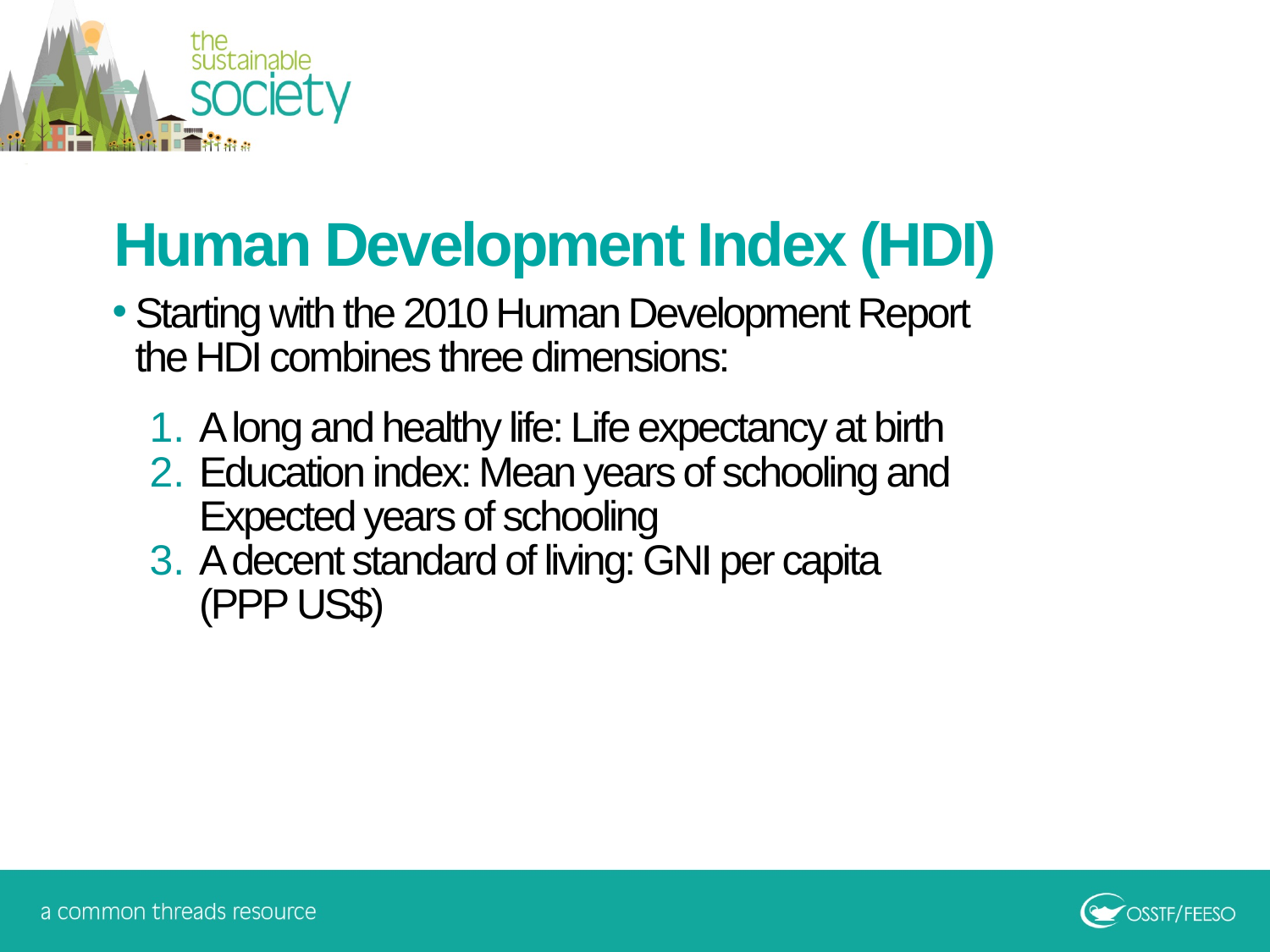

Human Development Index (HDI)
Starting with the 2010 Human Development Report the HDI combines three dimensions:

A long and healthy life: Life expectancy at birth
Education index: Mean years of schooling and Expected years of schooling
A decent standard of living: GNI per capita (PPP US$)